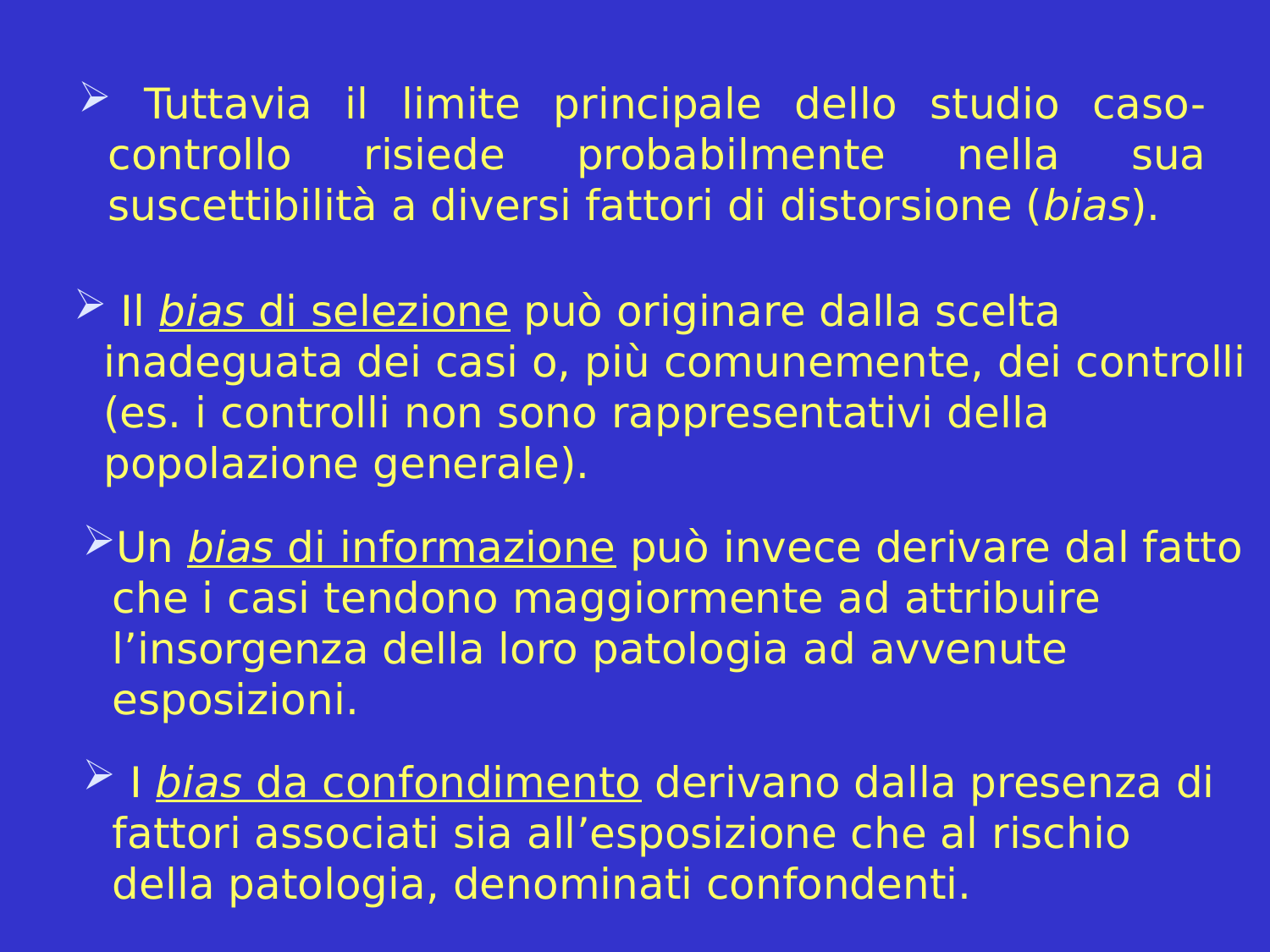

Tuttavia il limite principale dello studio caso-controllo risiede probabilmente nella sua suscettibilità a diversi fattori di distorsione (bias).
 Il bias di selezione può originare dalla scelta inadeguata dei casi o, più comunemente, dei controlli (es. i controlli non sono rappresentativi della popolazione generale).
Un bias di informazione può invece derivare dal fatto che i casi tendono maggiormente ad attribuire l’insorgenza della loro patologia ad avvenute esposizioni.

 I bias da confondimento derivano dalla presenza di fattori associati sia all’esposizione che al rischio della patologia, denominati confondenti.